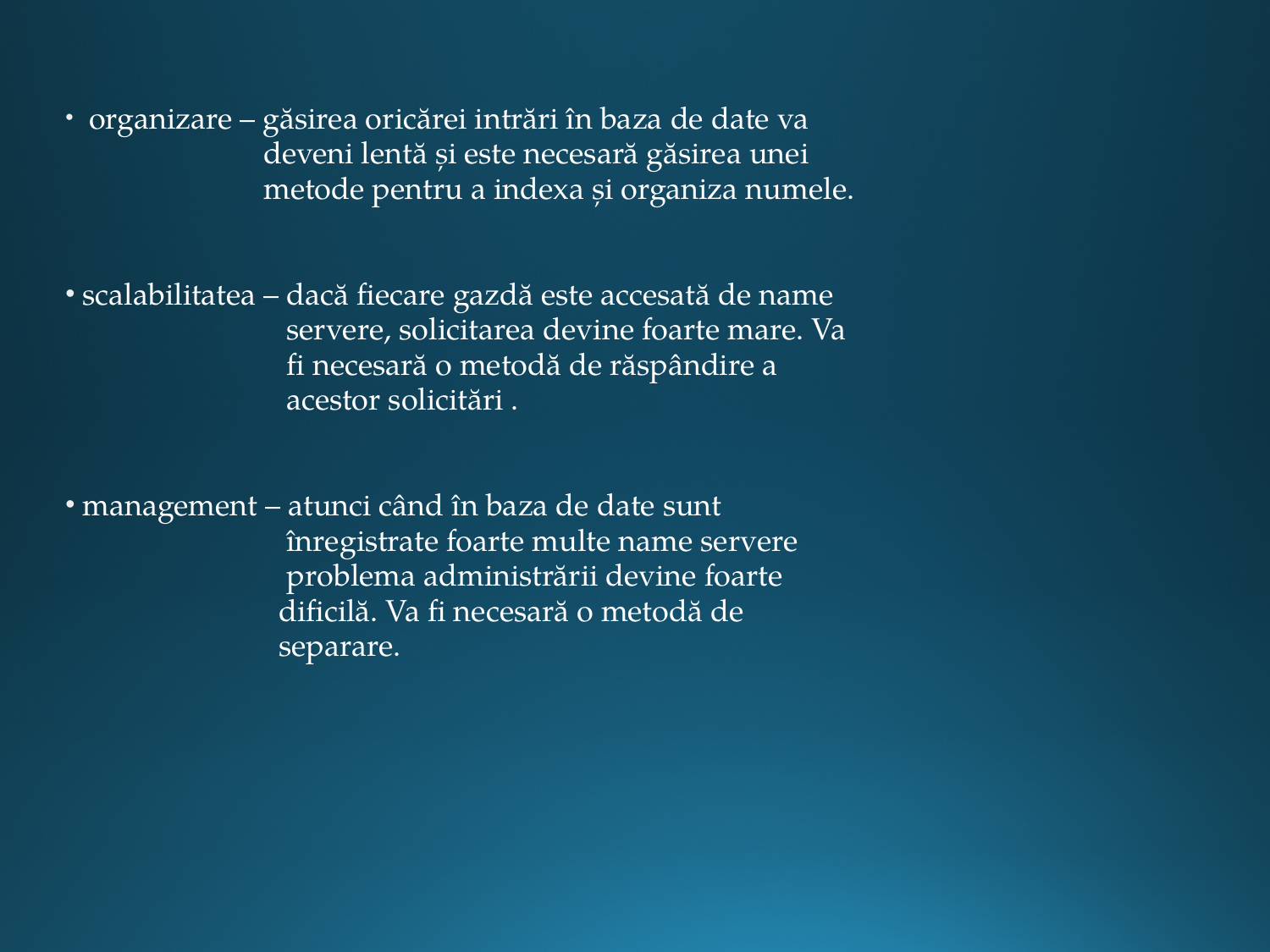

organizare – găsirea oricărei intrări în baza de date va
                          deveni lentă și este necesară găsirea unei
                          metode pentru a indexa și organiza numele.

scalabilitatea – dacă fiecare gazdă este accesată de name
                             servere, solicitarea devine foarte mare. Va
                             fi necesară o metodă de răspândire a
                             acestor solicitări .

management – atunci când în baza de date sunt
                             înregistrate foarte multe name servere
                             problema administrării devine foarte
                            dificilă. Va fi necesară o metodă de
                            separare.